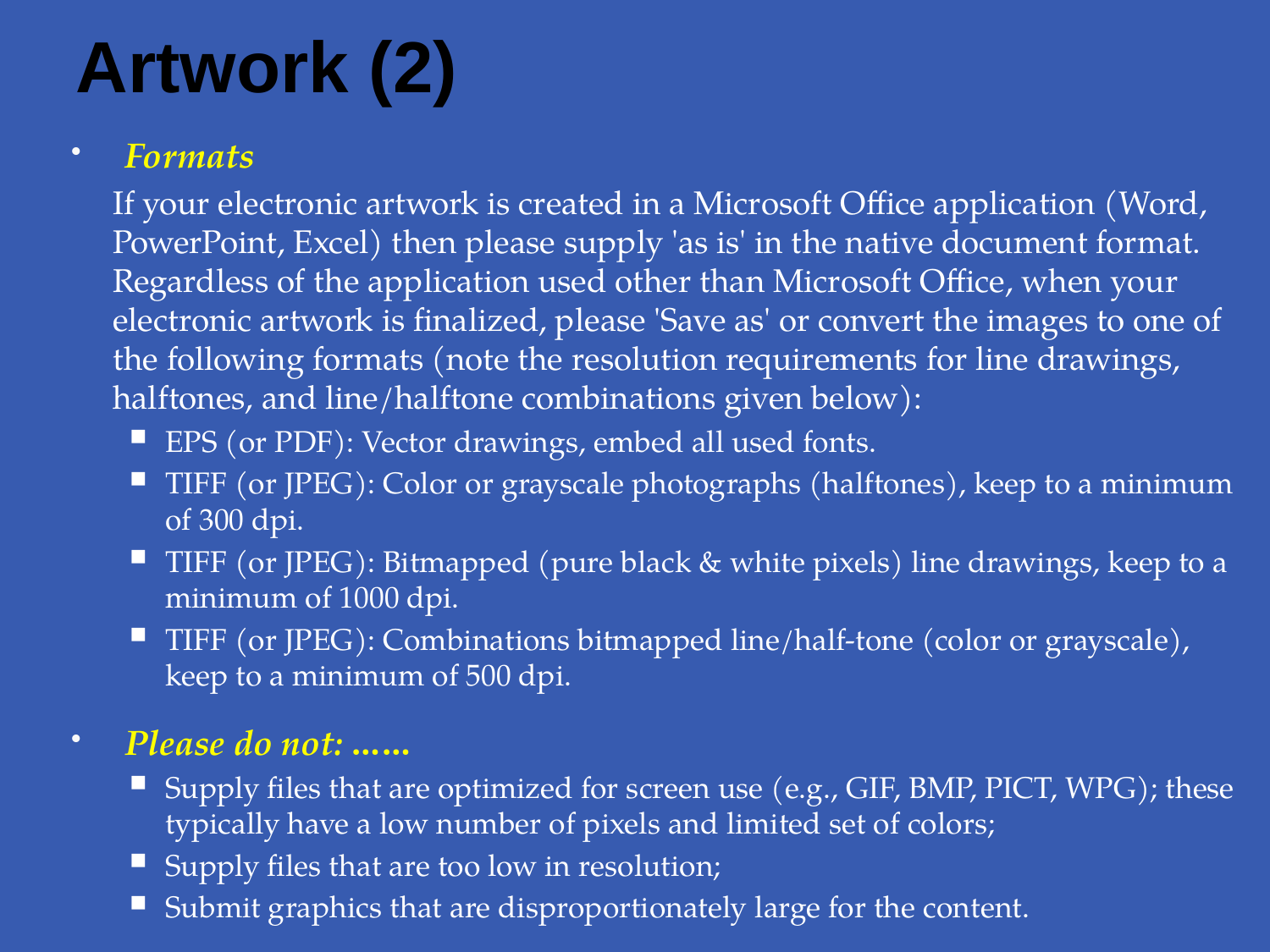

# Artwork (2)
Formats
If your electronic artwork is created in a Microsoft Office application (Word, PowerPoint, Excel) then please supply 'as is' in the native document format. Regardless of the application used other than Microsoft Office, when your electronic artwork is finalized, please 'Save as' or convert the images to one of the following formats (note the resolution requirements for line drawings, halftones, and line/halftone combinations given below):
EPS (or PDF): Vector drawings, embed all used fonts.
TIFF (or JPEG): Color or grayscale photographs (halftones), keep to a minimum of 300 dpi.
TIFF (or JPEG): Bitmapped (pure black & white pixels) line drawings, keep to a minimum of 1000 dpi.
TIFF (or JPEG): Combinations bitmapped line/half-tone (color or grayscale), keep to a minimum of 500 dpi.

Please do not: ……
Supply files that are optimized for screen use (e.g., GIF, BMP, PICT, WPG); these typically have a low number of pixels and limited set of colors;
Supply files that are too low in resolution;
Submit graphics that are disproportionately large for the content.